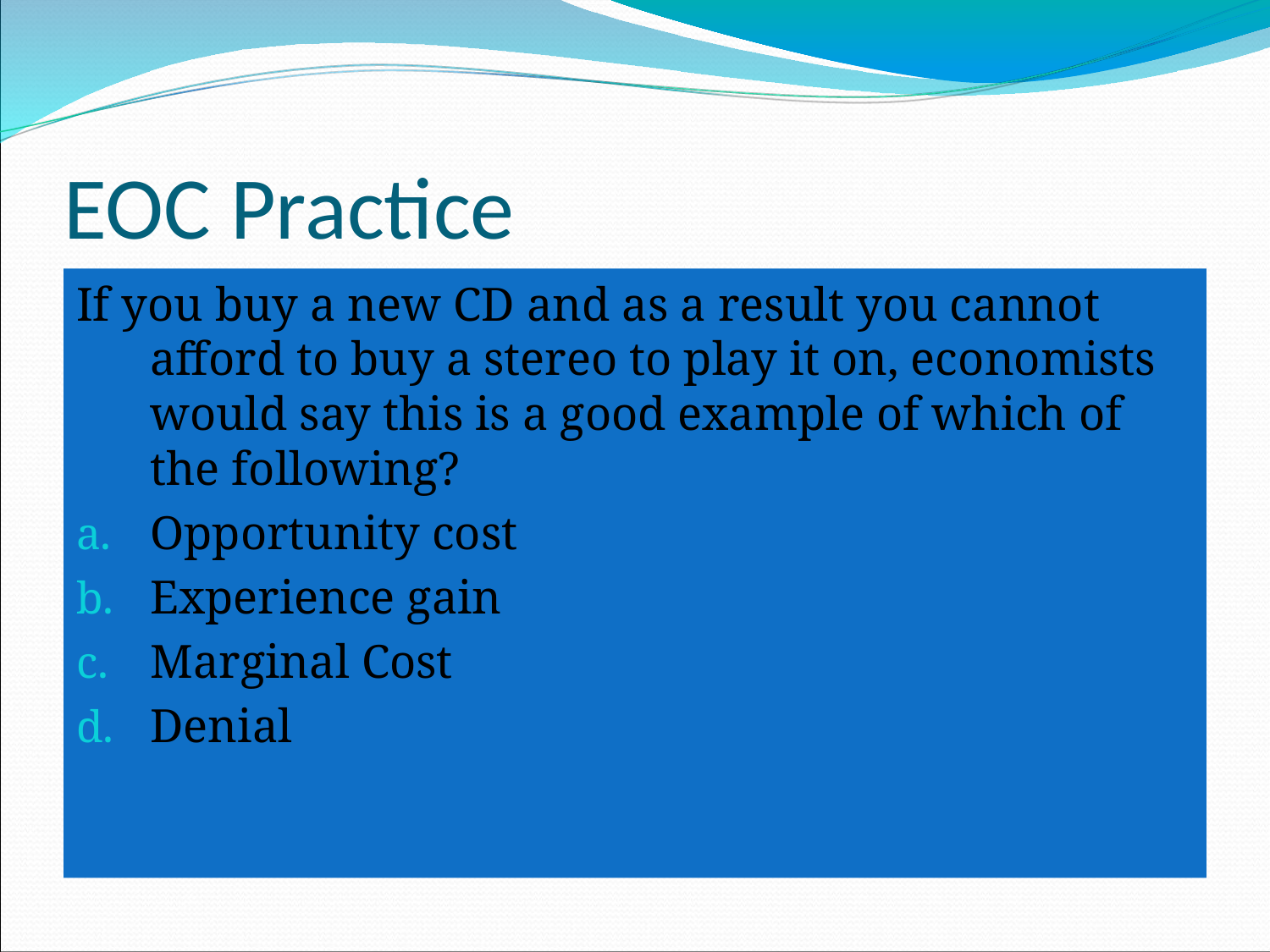

# EOC Practice
If you buy a new CD and as a result you cannot afford to buy a stereo to play it on, economists would say this is a good example of which of the following?
Opportunity cost
Experience gain
Marginal Cost
Denial